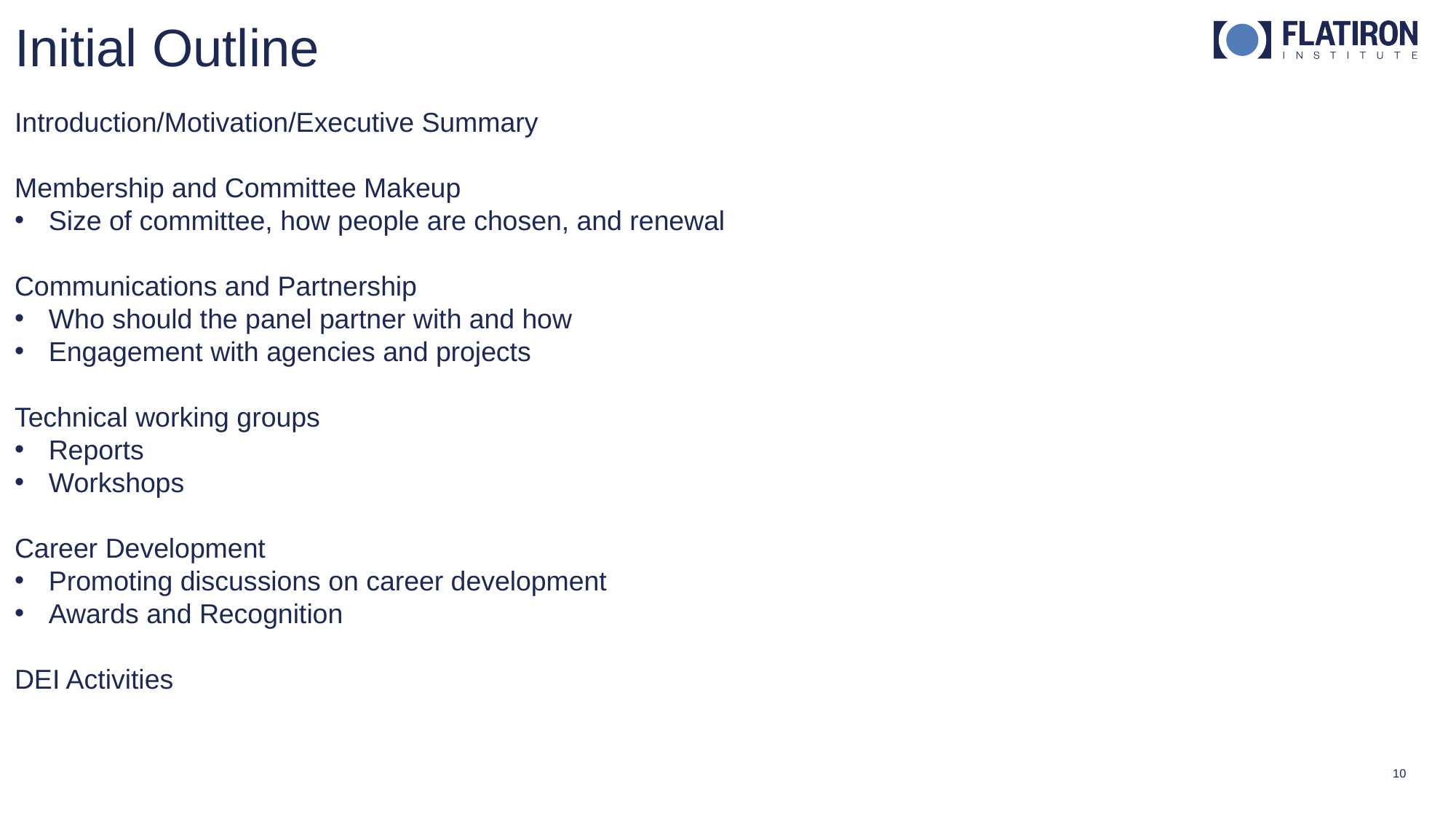

Initial Outline
Introduction/Motivation/Executive Summary

Membership and Committee Makeup
Size of committee, how people are chosen, and renewal

Communications and Partnership
Who should the panel partner with and how
Engagement with agencies and projects

Technical working groups
Reports
Workshops

Career Development
Promoting discussions on career development
Awards and Recognition

DEI Activities